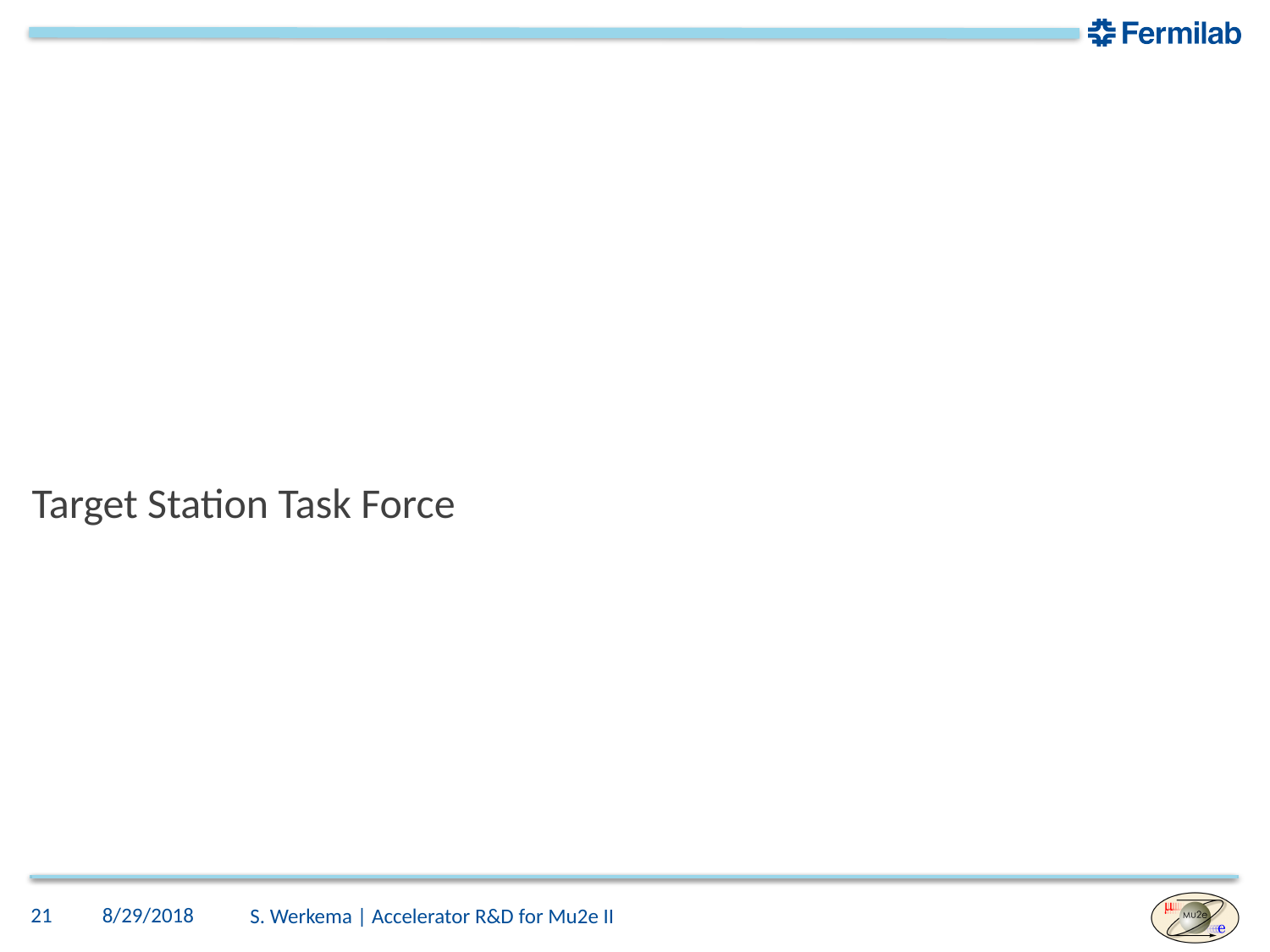

Target Station Task Force
21
8/29/2018
S. Werkema | Accelerator R&D for Mu2e II